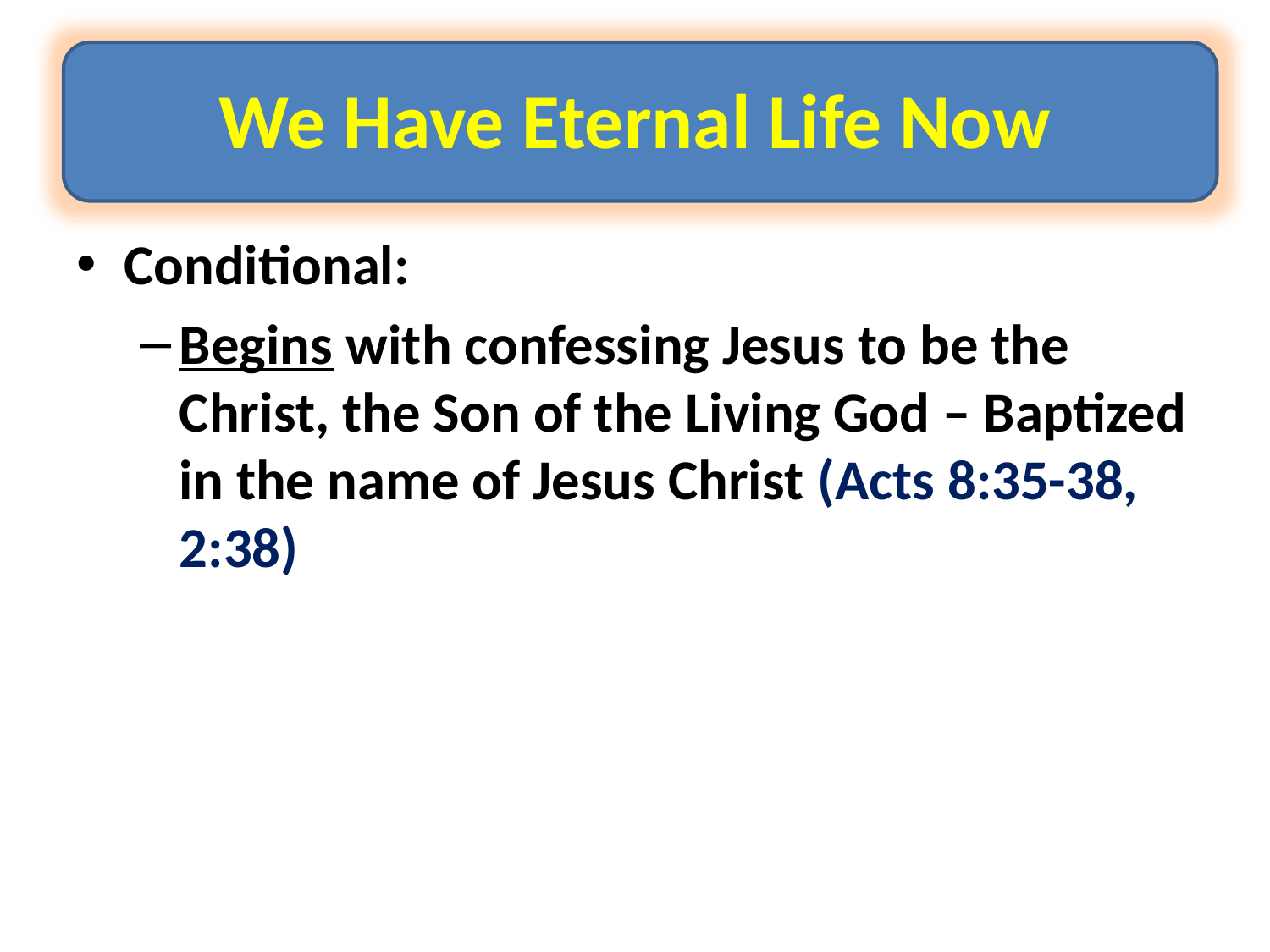

# We Have Eternal Life Now

Conditional:
Begins with confessing Jesus to be the Christ, the Son of the Living God – Baptized in the name of Jesus Christ (Acts 8:35-38, 2:38)